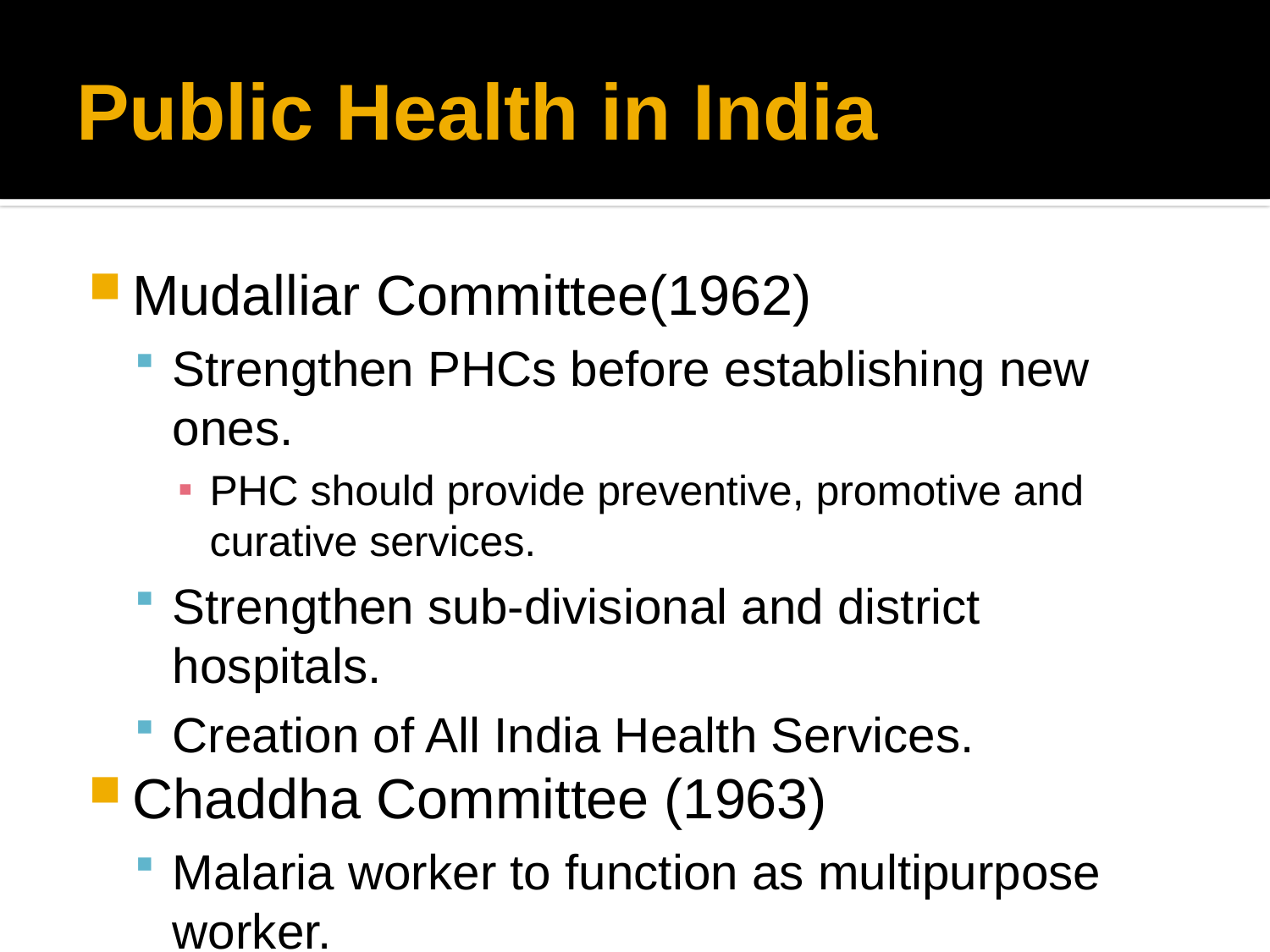

# Public Health in India
Mudalliar Committee(1962)
Strengthen PHCs before establishing new ones.
PHC should provide preventive, promotive and curative services.
Strengthen sub-divisional and district hospitals.
Creation of All India Health Services.
Chaddha Committee (1963)
Malaria worker to function as multipurpose worker.